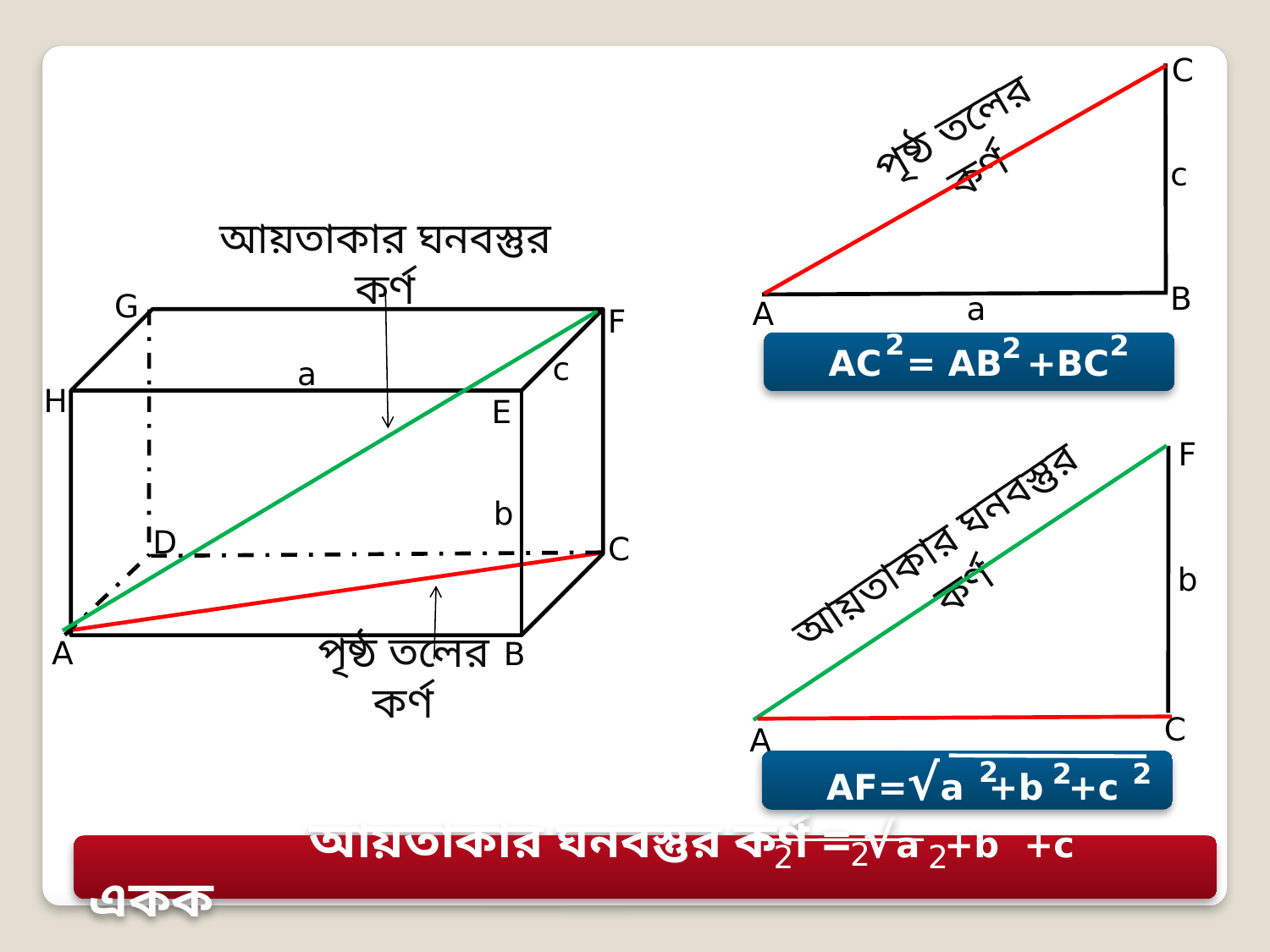

C
c
B
a
A

পৃষ্ঠ তলের কর্ণ
আয়তাকার ঘনবস্তুর কর্ণ
G
F

H
E
D
C
A
B
c
a
b
2
2
2

    AC  = AB  +BC

2
F
b
C
A

আয়তাকার ঘনবস্তুর কর্ণ
পৃষ্ঠ তলের কর্ণ

    AF=√a  +b  +c

2
2
2
                 আয়তাকার ঘনবস্তুর কর্ণ = √a  +b  +c  একক
2
2
2